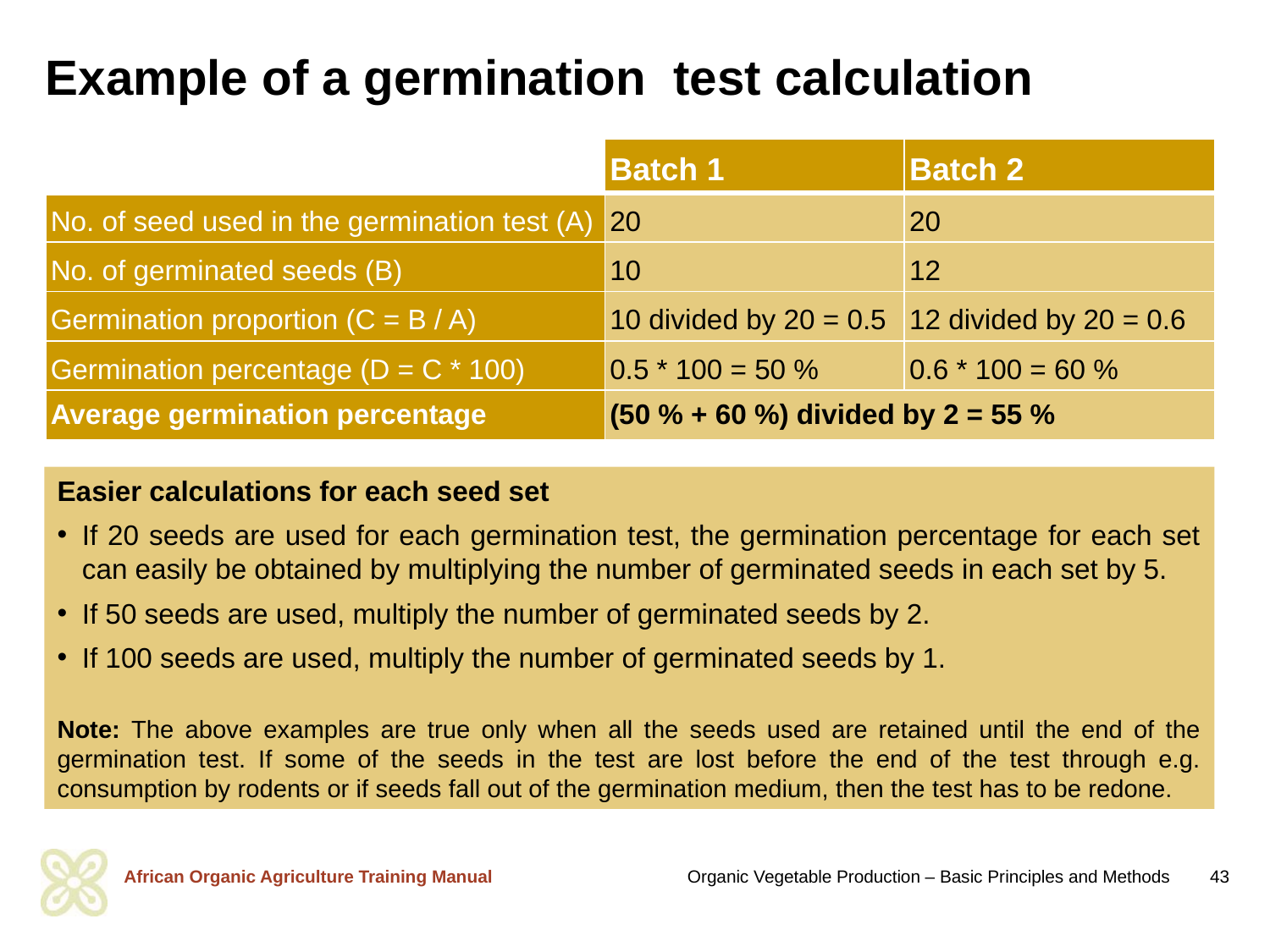

# Example of a germination  test calculation
|  | Batch 1 | Batch 2 |
| --- | --- | --- |
| No. of seed used in the germination test (A) | 20 | 20 |
| No. of germinated seeds (B) | 10 | 12 |
| Germination proportion (C = B / A) | 10 divided by 20 = 0.5 | 12 divided by 20 = 0.6 |
| Germination percentage (D = C \* 100) | 0.5 \* 100 = 50 % | 0.6 \* 100 = 60 % |
| Average germination percentage | (50 % + 60 %) divided by 2 = 55 % |  |
Easier calculations for each seed set
If 20 seeds are used for each germination test, the germination percentage for each set can easily be obtained by multiplying the number of germinated seeds in each set by 5.
If 50 seeds are used, multiply the number of germinated seeds by 2.
If 100 seeds are used, multiply the number of germinated seeds by 1.

Note: The above examples are true only when all the seeds used are retained until the end of the germination test. If some of the seeds in the test are lost before the end of the test through e.g. consumption by rodents or if seeds fall out of the germination medium, then the test has to be redone.